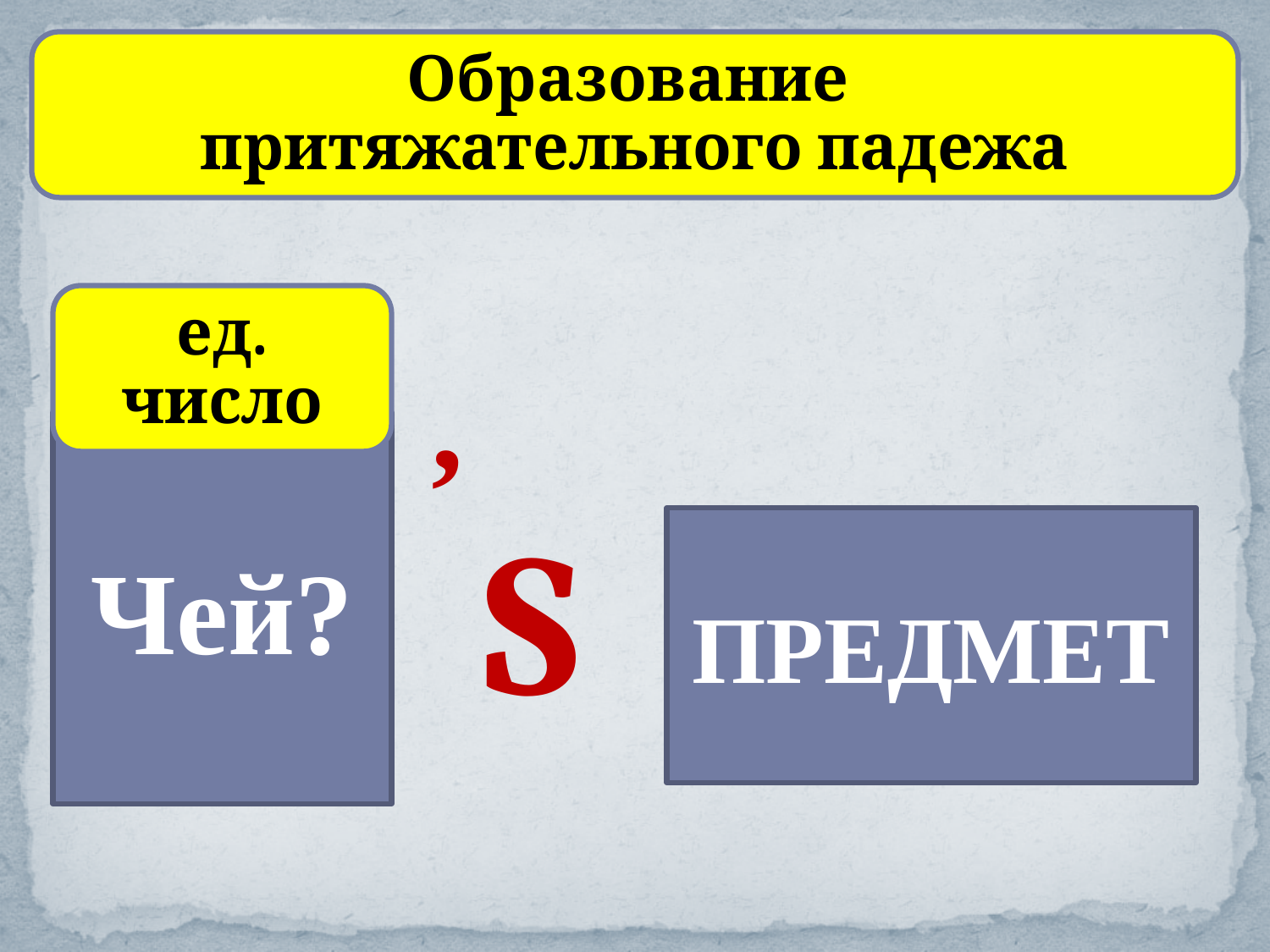

Образование
притяжательного падежа
ед. число
’
Чей?
S
ПРЕДМЕТ